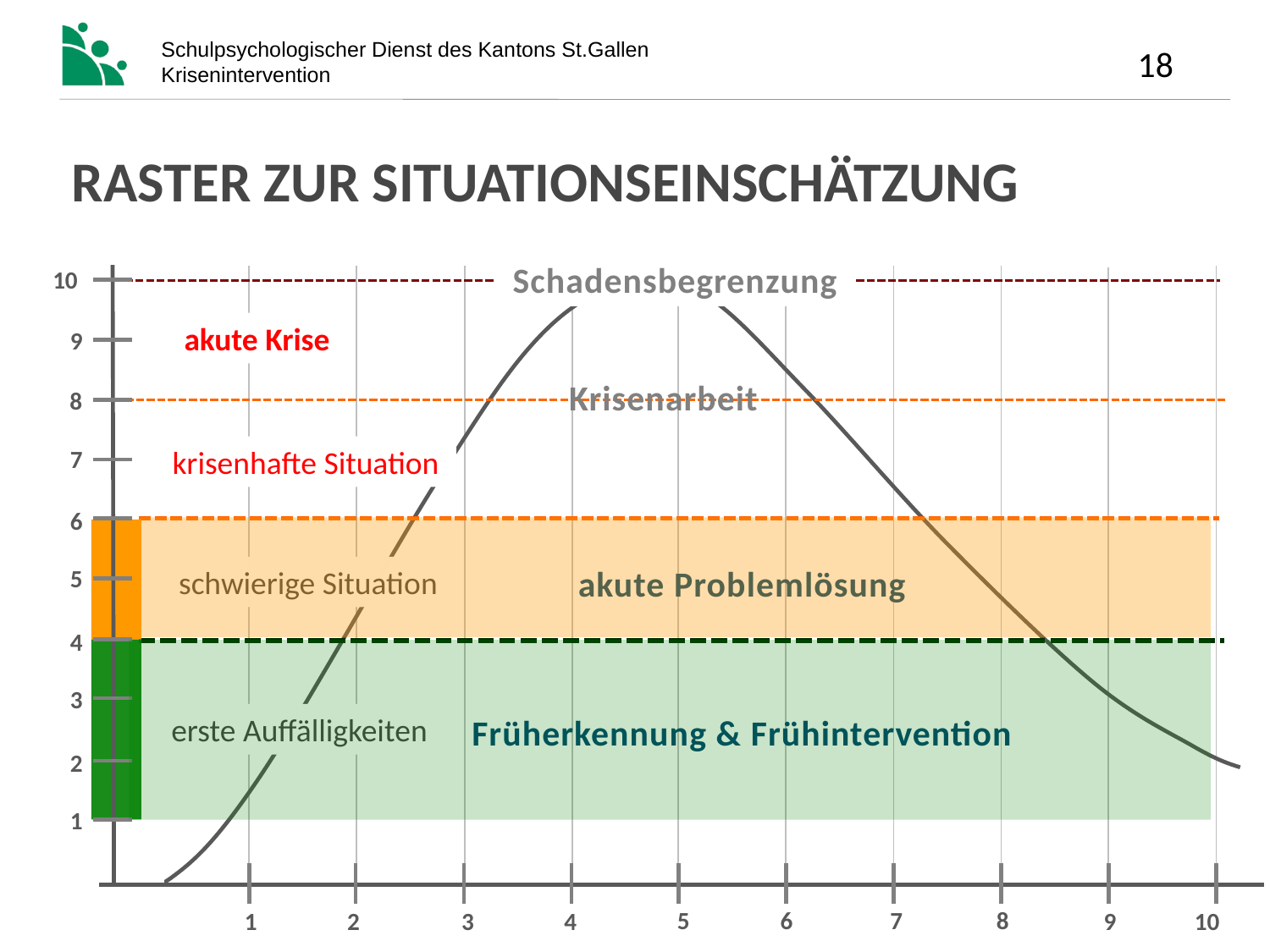

# Raster zur situationseinschätzung
Schadensbegrenzung
10
9
8
7
6

5
4

3
2
1

akute Krise
Krisenarbeit
krisenhafte Situation

akute Problemlösung
schwierige Situation

erste Auffälligkeiten
Früherkennung & Frühintervention

5
6
7
8
1
2
3
4
9
10